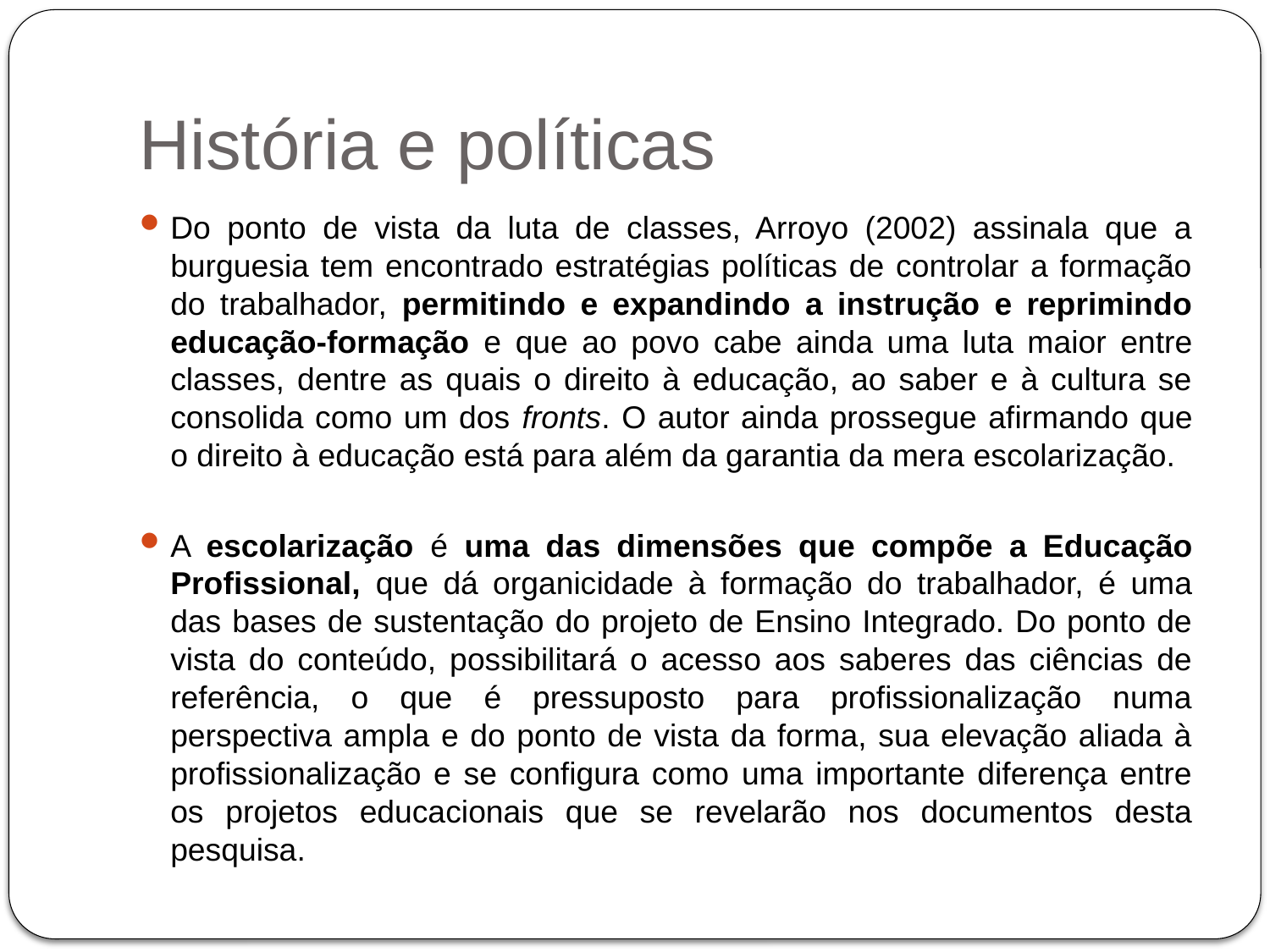

# História e políticas
Do ponto de vista da luta de classes, Arroyo (2002) assinala que a burguesia tem encontrado estratégias políticas de controlar a formação do trabalhador, permitindo e expandindo a instrução e reprimindo educação-formação e que ao povo cabe ainda uma luta maior entre classes, dentre as quais o direito à educação, ao saber e à cultura se consolida como um dos fronts. O autor ainda prossegue afirmando que o direito à educação está para além da garantia da mera escolarização.

A escolarização é uma das dimensões que compõe a Educação Profissional, que dá organicidade à formação do trabalhador, é uma das bases de sustentação do projeto de Ensino Integrado. Do ponto de vista do conteúdo, possibilitará o acesso aos saberes das ciências de referência, o que é pressuposto para profissionalização numa perspectiva ampla e do ponto de vista da forma, sua elevação aliada à profissionalização e se configura como uma importante diferença entre os projetos educacionais que se revelarão nos documentos desta pesquisa.